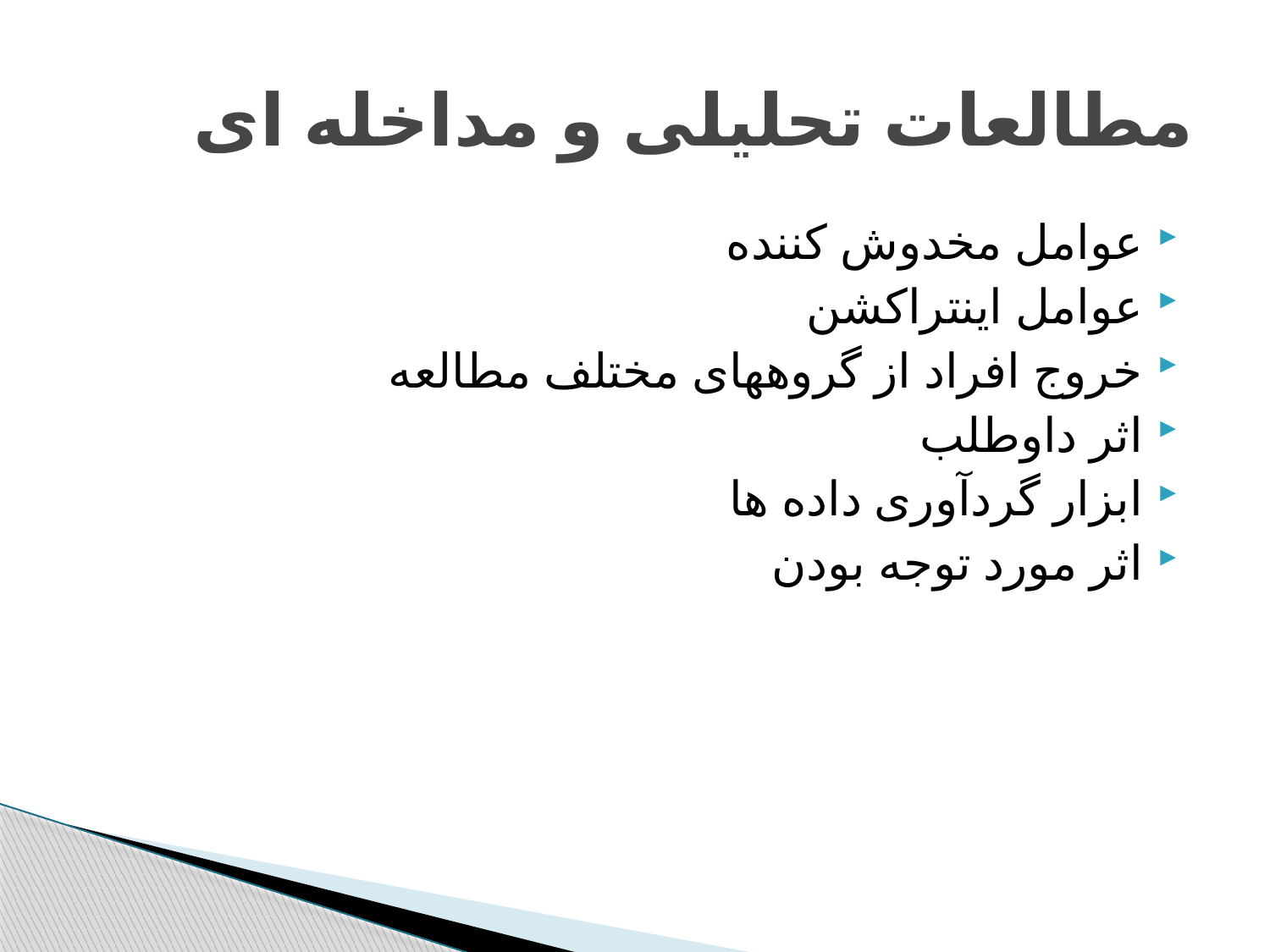

# مطالعات تحلیلی و مداخله ای
عوامل مخدوش کننده
عوامل اینتراکشن
خروج افراد از گروههای مختلف مطالعه
اثر داوطلب
ابزار گردآوری داده ها
اثر مورد توجه بودن